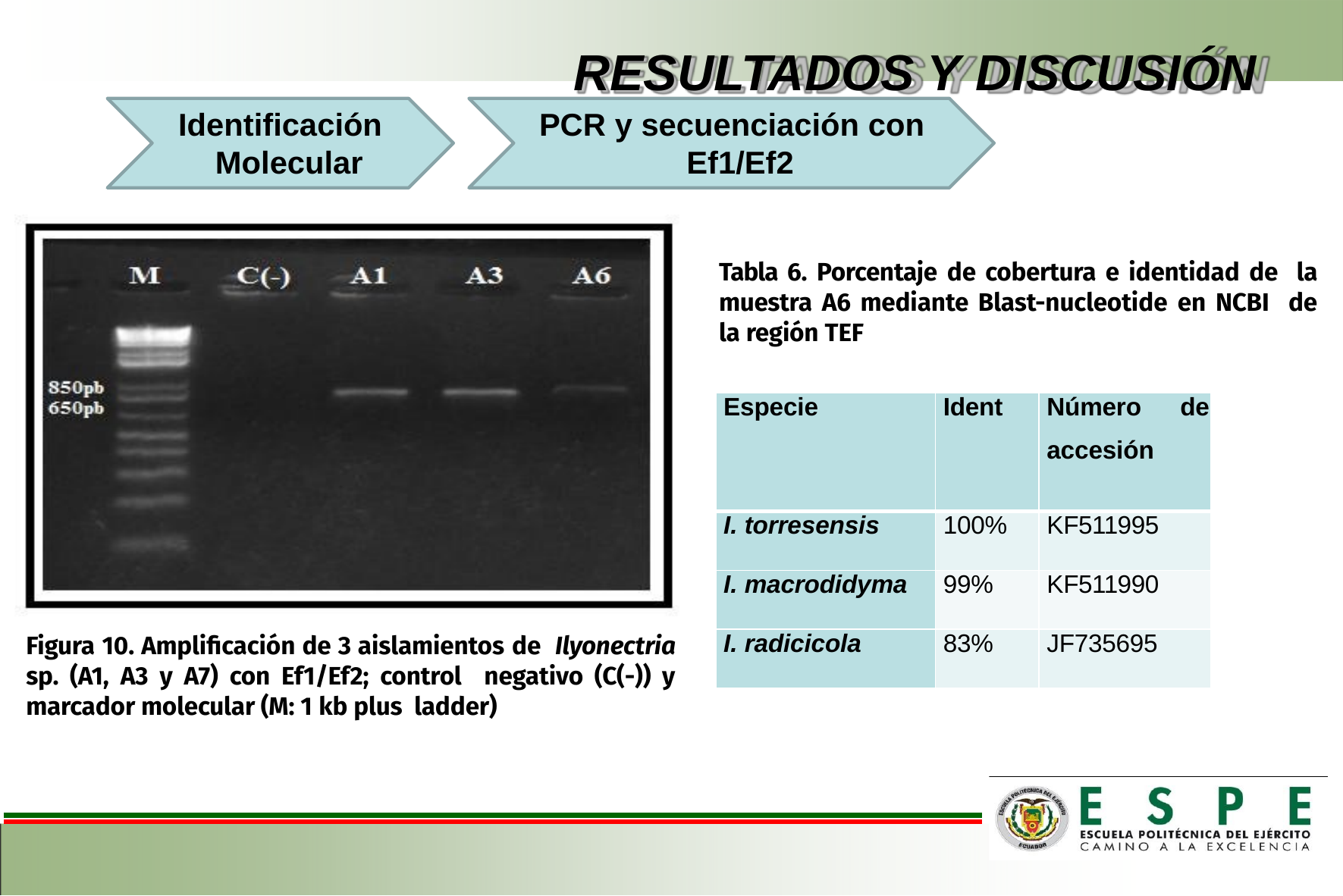

# RESULTADOS Y DISCUSIÓN

Identificación  Molecular
PCR y secuenciación con  Ef1/Ef2

Tabla 6. Porcentaje de cobertura e identidad de  la muestra A6 mediante Blast-nucleotide en NCBI  de la región TEF
| Especie | Ident | Número de accesión |
| --- | --- | --- |
| I. torresensis | 100% | KF511995 |
| I. macrodidyma | 99% | KF511990 |
| I. radicicola | 83% | JF735695 |
Figura 10. Amplificación de 3 aislamientos de  Ilyonectria sp. (A1, A3 y A7) con Ef1/Ef2; control  negativo (C(-)) y marcador molecular (M: 1 kb plus  ladder)